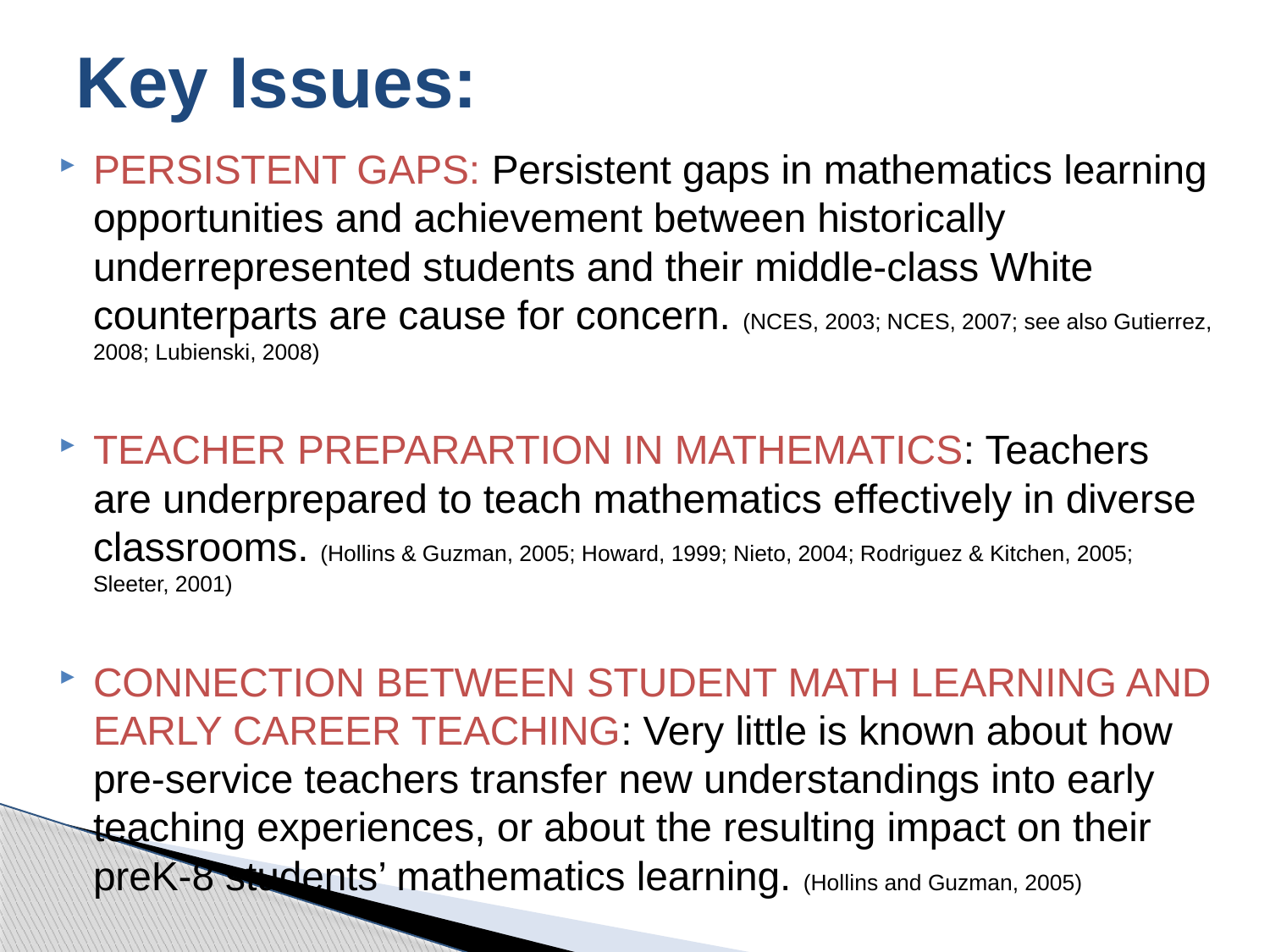

# Key Issues:
PERSISTENT GAPS: Persistent gaps in mathematics learning opportunities and achievement between historically underrepresented students and their middle-class White counterparts are cause for concern. (NCES, 2003; NCES, 2007; see also Gutierrez, 2008; Lubienski, 2008)

TEACHER PREPARARTION IN MATHEMATICS: Teachers are underprepared to teach mathematics effectively in diverse classrooms. (Hollins & Guzman, 2005; Howard, 1999; Nieto, 2004; Rodriguez & Kitchen, 2005; Sleeter, 2001)

CONNECTION BETWEEN STUDENT MATH LEARNING AND EARLY CAREER TEACHING: Very little is known about how pre-service teachers transfer new understandings into early teaching experiences, or about the resulting impact on their preK-8 students’ mathematics learning. (Hollins and Guzman, 2005)